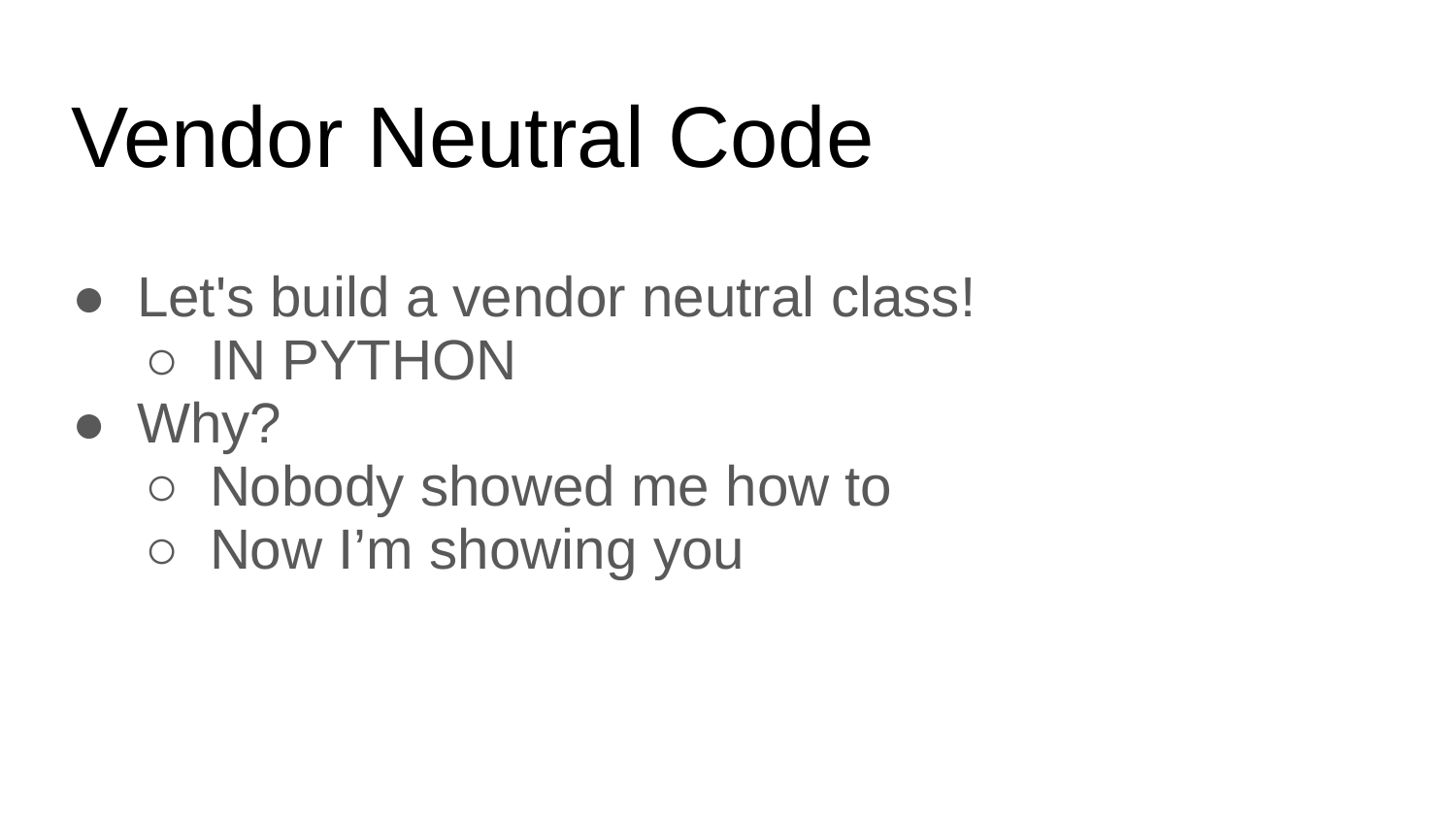

# Vendor Neutral Code
Let's build a vendor neutral class!
IN PYTHON
Why?
Nobody showed me how to
Now I’m showing you